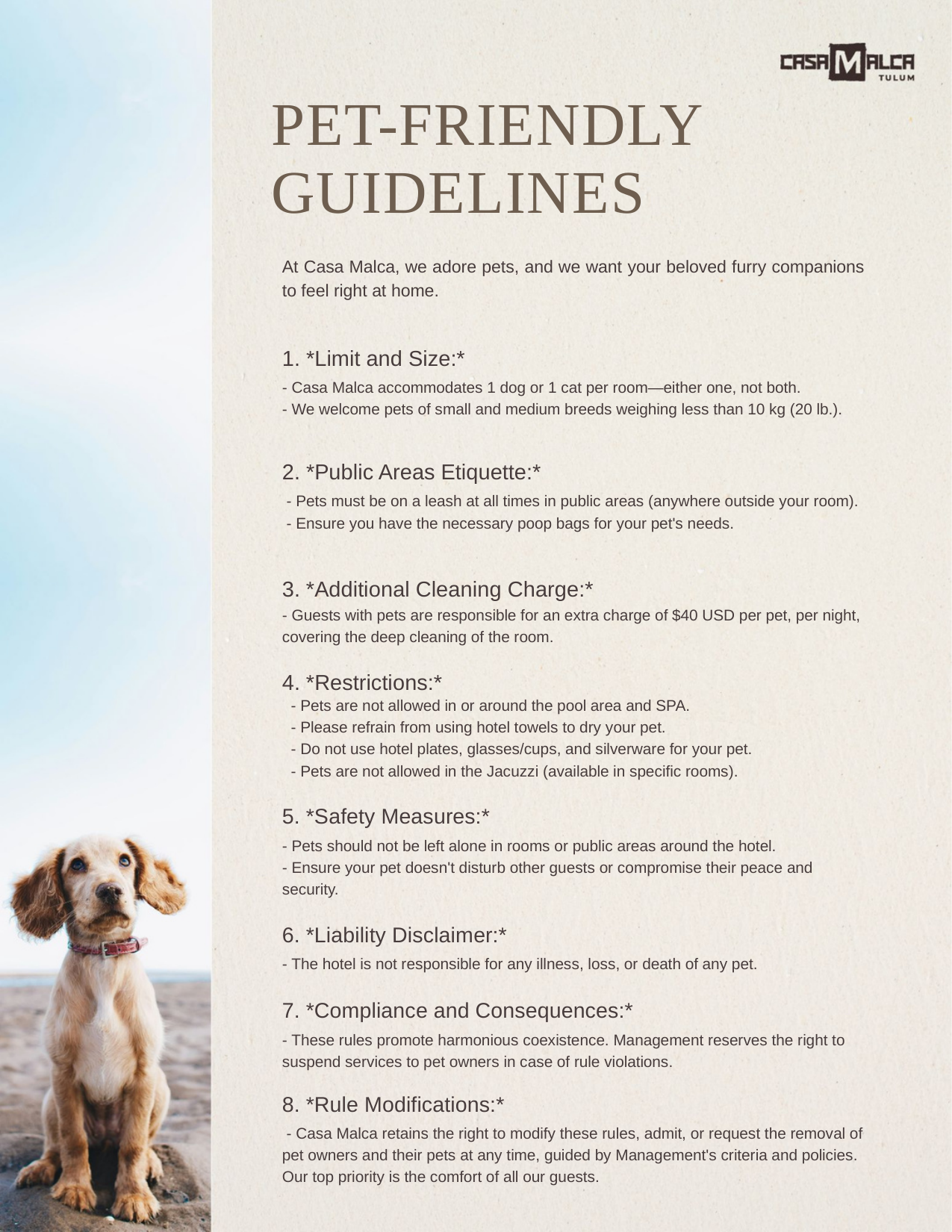

PET-FRIENDLY GUIDELINES
At Casa Malca, we adore pets, and we want your beloved furry companions to feel right at home.
1. *Limit and Size:*
- Casa Malca accommodates 1 dog or 1 cat per room—either one, not both.
- We welcome pets of small and medium breeds weighing less than 10 kg (20 lb.).
2. *Public Areas Etiquette:*
 - Pets must be on a leash at all times in public areas (anywhere outside your room).
 - Ensure you have the necessary poop bags for your pet's needs.
3. *Additional Cleaning Charge:*
- Guests with pets are responsible for an extra charge of $40 USD per pet, per night, covering the deep cleaning of the room.
4. *Restrictions:*
  - Pets are not allowed in or around the pool area and SPA.
  - Please refrain from using hotel towels to dry your pet.
  - Do not use hotel plates, glasses/cups, and silverware for your pet.
  - Pets are not allowed in the Jacuzzi (available in specific rooms).
5. *Safety Measures:*
- Pets should not be left alone in rooms or public areas around the hotel.
- Ensure your pet doesn't disturb other guests or compromise their peace and security.
6. *Liability Disclaimer:*
- The hotel is not responsible for any illness, loss, or death of any pet.
7. *Compliance and Consequences:*
- These rules promote harmonious coexistence. Management reserves the right to suspend services to pet owners in case of rule violations.
8. *Rule Modifications:*
 - Casa Malca retains the right to modify these rules, admit, or request the removal of pet owners and their pets at any time, guided by Management's criteria and policies. Our top priority is the comfort of all our guests.